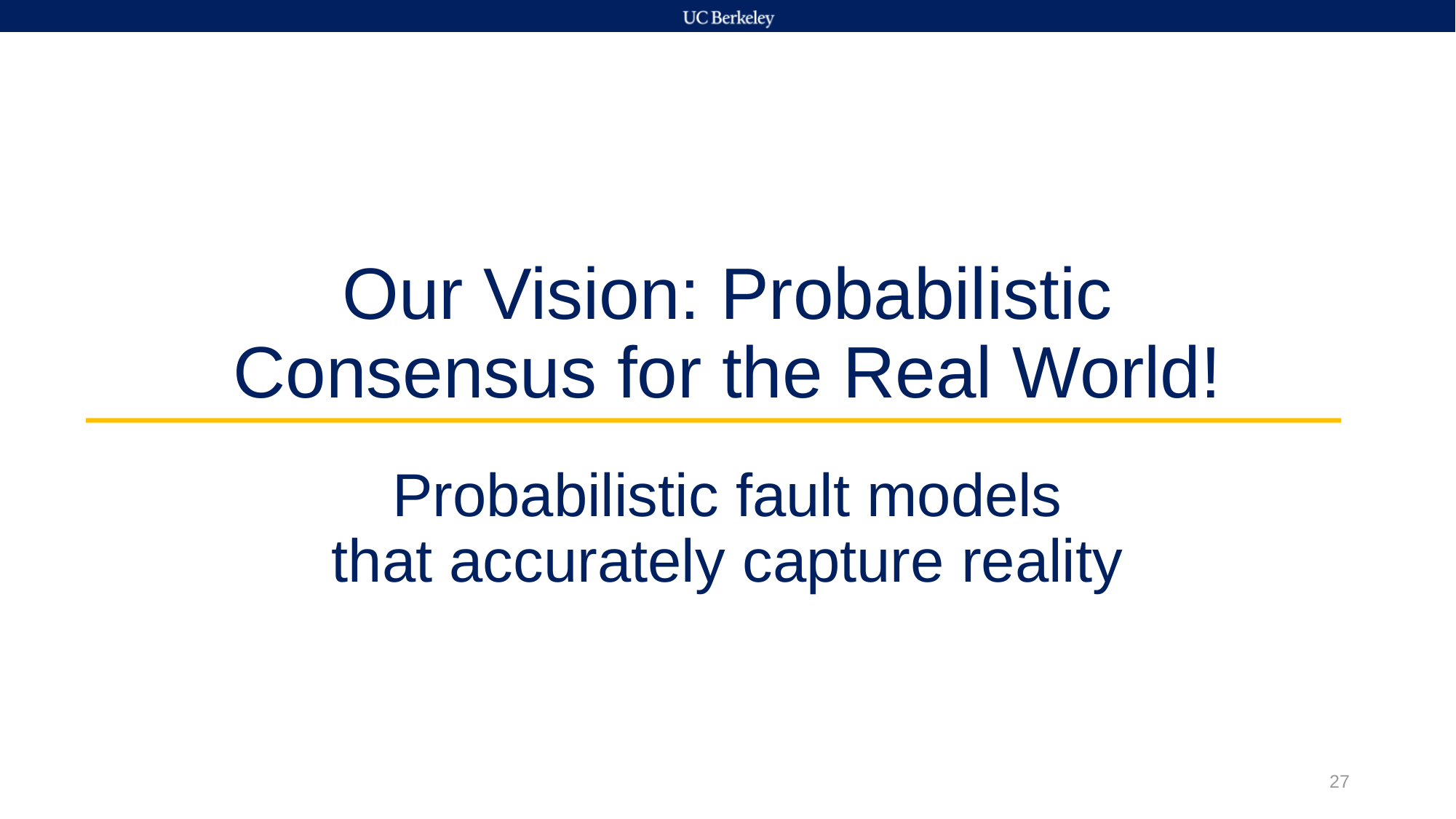

# Our Vision: Probabilistic Consensus for the Real World!
Probabilistic fault models
that accurately capture reality
27